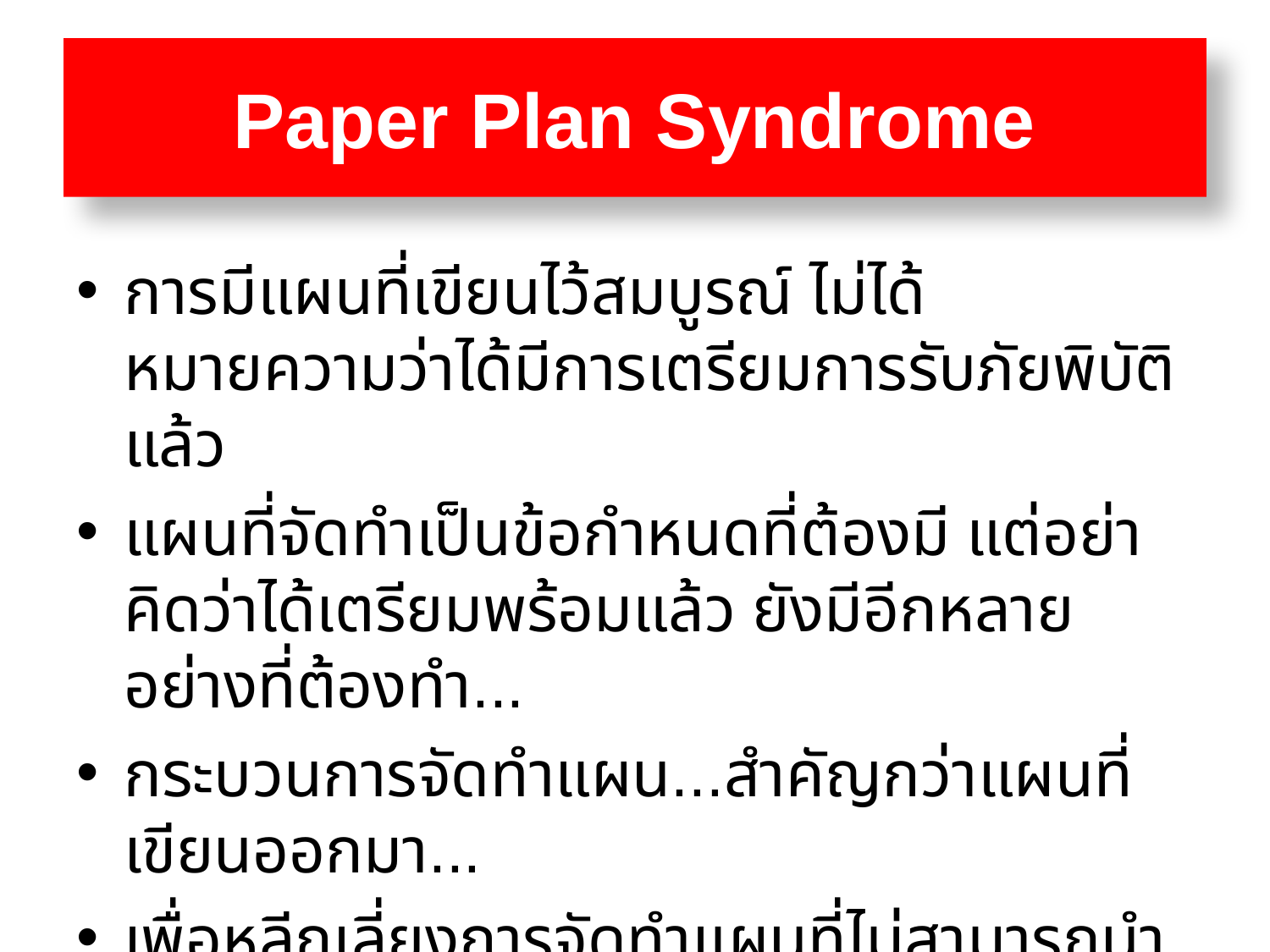

# Paper Plan Syndrome
การมีแผนที่เขียนไว้สมบูรณ์ ไม่ได้หมายความว่าได้มีการเตรียมการรับภัยพิบัติแล้ว
แผนที่จัดทำเป็นข้อกำหนดที่ต้องมี แต่อย่าคิดว่าได้เตรียมพร้อมแล้ว ยังมีอีกหลายอย่างที่ต้องทำ...
กระบวนการจัดทำแผน...สำคัญกว่าแผนที่เขียนออกมา...
เพื่อหลีกเลี่ยงการจัดทำแผนที่ไม่สามารถนำมาใช้งานได้ กระบวนการจัดทำแผนควรมีขั้นตอนดังนี้...